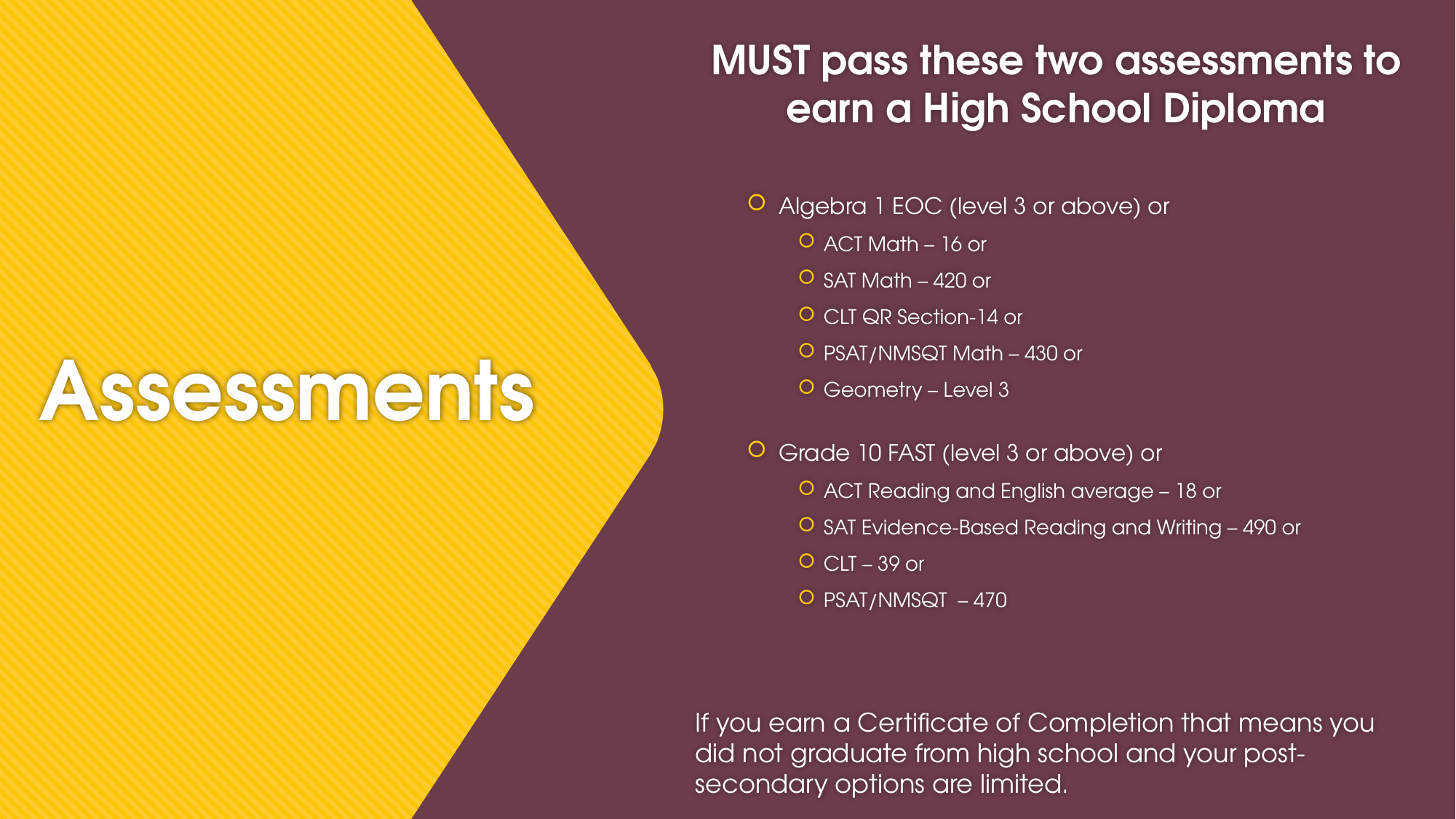

MUST pass these two assessments to earn a High School Diploma
Algebra 1 EOC (level 3 or above) or
ACT Math – 16 or
SAT Math – 420 or
CLT QR Section-14 or
PSAT/NMSQT Math – 430 or
Geometry – Level 3
Grade 10 FAST (level 3 or above) or
ACT Reading and English average – 18 or
SAT Evidence-Based Reading and Writing – 490 or
CLT – 39 or
PSAT/NMSQT  – 470

If you earn a Certificate of Completion that means you did not graduate from high school and your post-secondary options are limited.

# Assessments